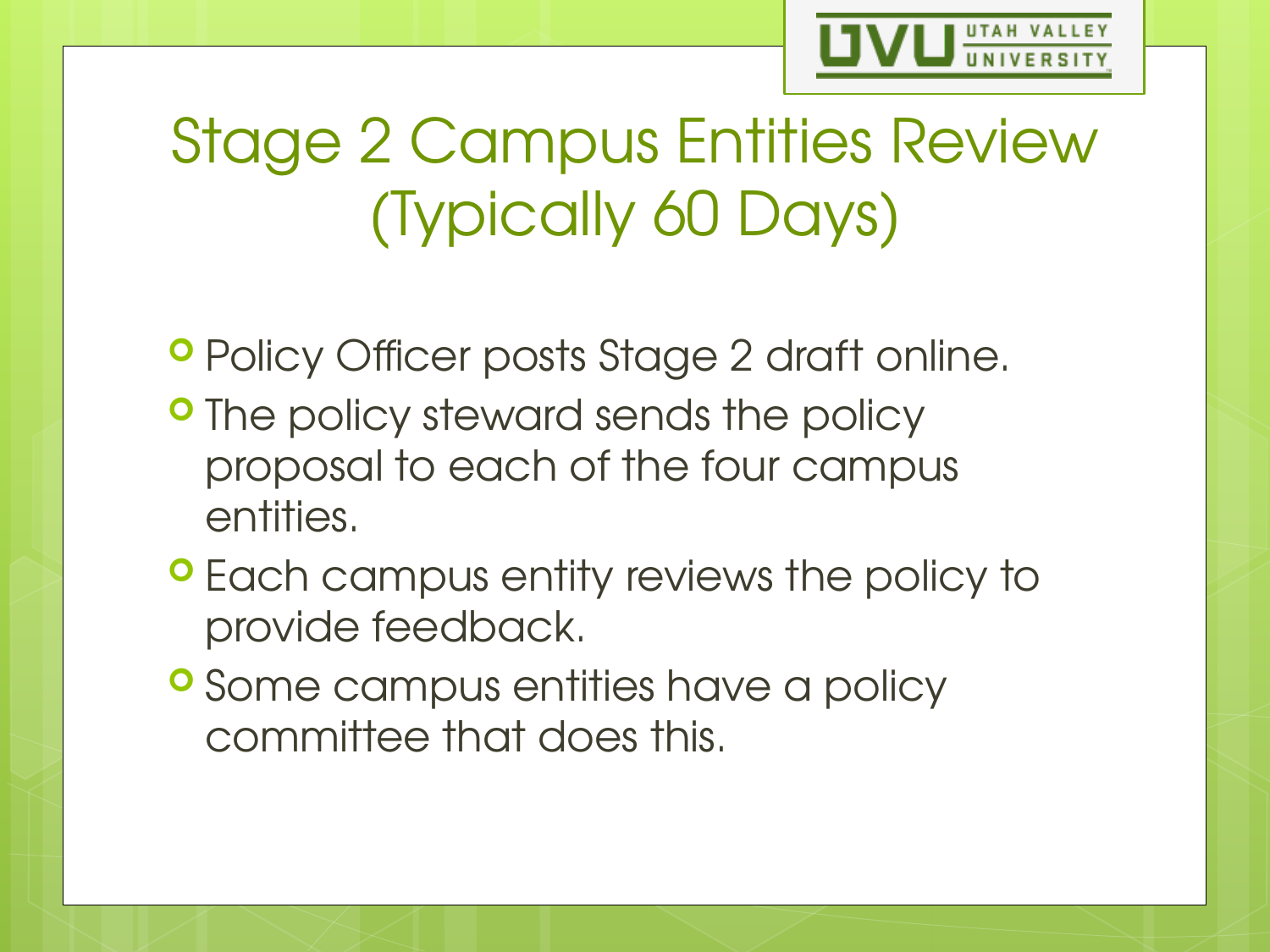

# Stage 2 Campus Entities Review (Typically 60 Days)
Policy Officer posts Stage 2 draft online.
The policy steward sends the policy proposal to each of the four campus entities.
Each campus entity reviews the policy to provide feedback.
Some campus entities have a policy committee that does this.